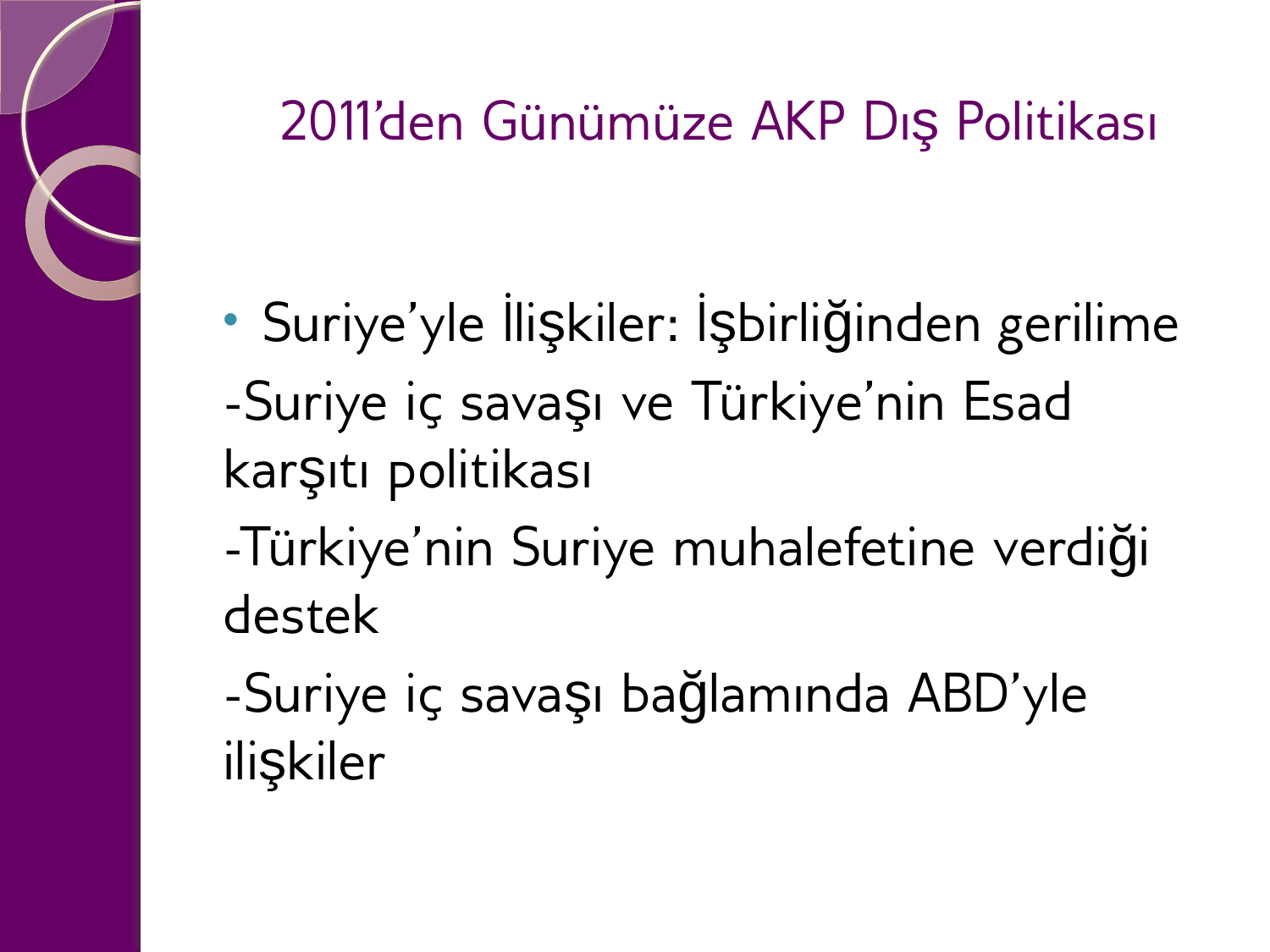

# 2011’den Günümüze AKP Dış Politikası

Suriye’yle İlişkiler: İşbirliğinden gerilime
-Suriye iç savaşı ve Türkiye’nin Esad karşıtı politikası
-Türkiye’nin Suriye muhalefetine verdiği destek
-Suriye iç savaşı bağlamında ABD’yle ilişkiler